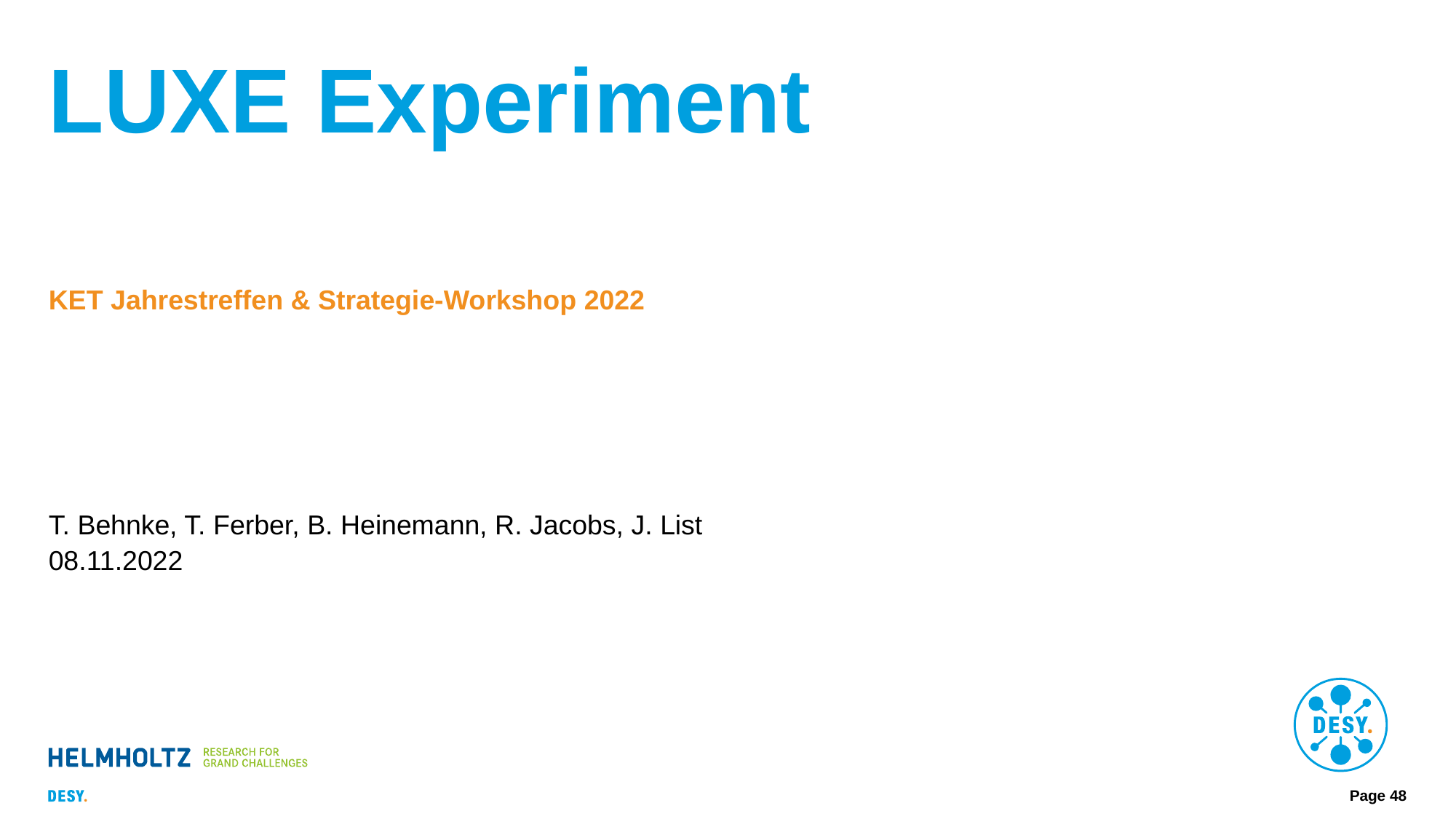

# LUXE Experiment
KET Jahrestreffen & Strategie-Workshop 2022
T. Behnke, T. Ferber, B. Heinemann, R. Jacobs, J. List
08.11.2022